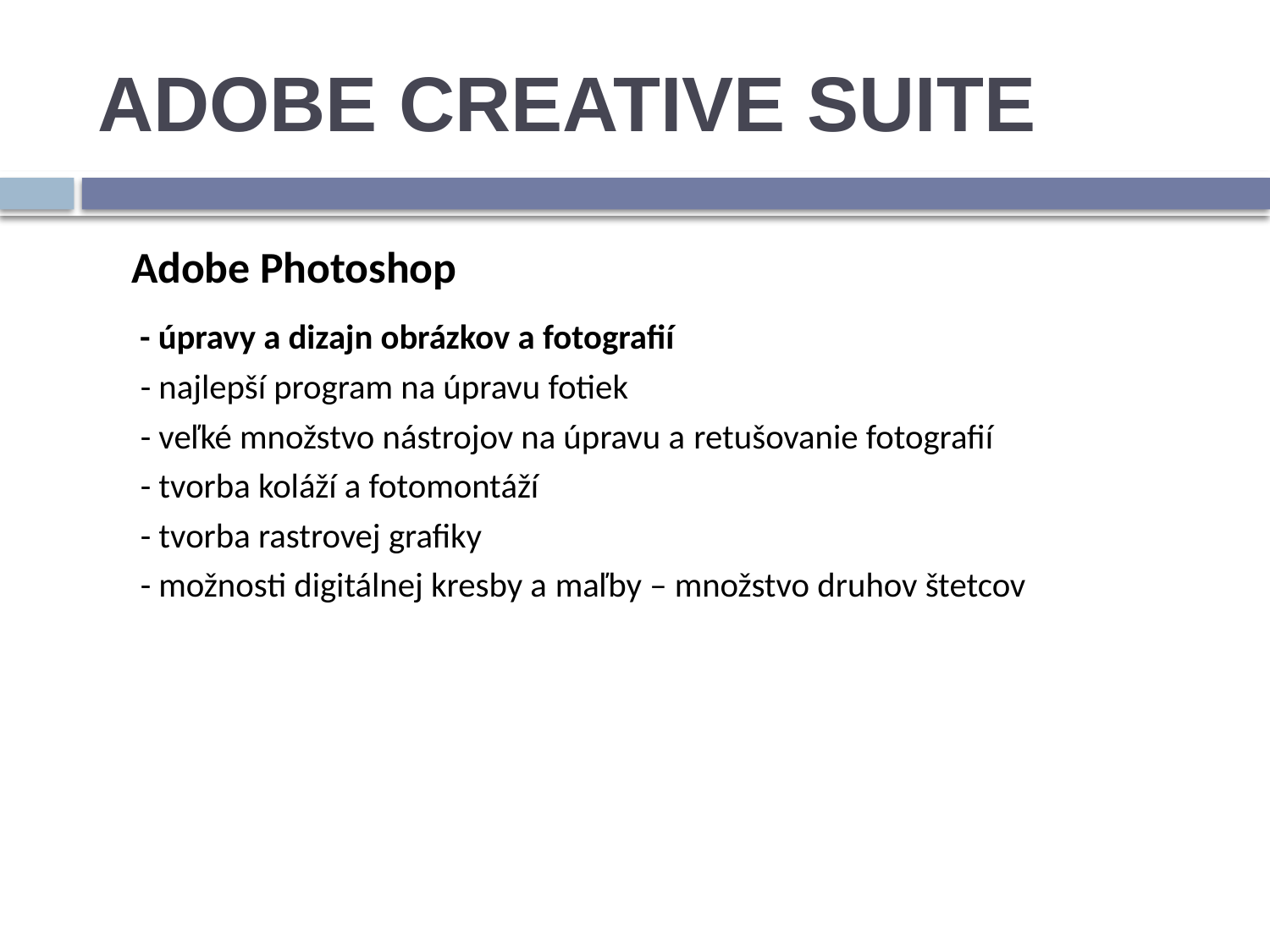

# ADOBE CREATIVE SUITE
    Adobe Photoshop
     - úpravy a dizajn obrázkov a fotografií
- najlepší program na úpravu fotiek
- veľké množstvo nástrojov na úpravu a retušovanie fotografií
- tvorba koláží a fotomontáží
- tvorba rastrovej grafiky
- možnosti digitálnej kresby a maľby – množstvo druhov štetcov